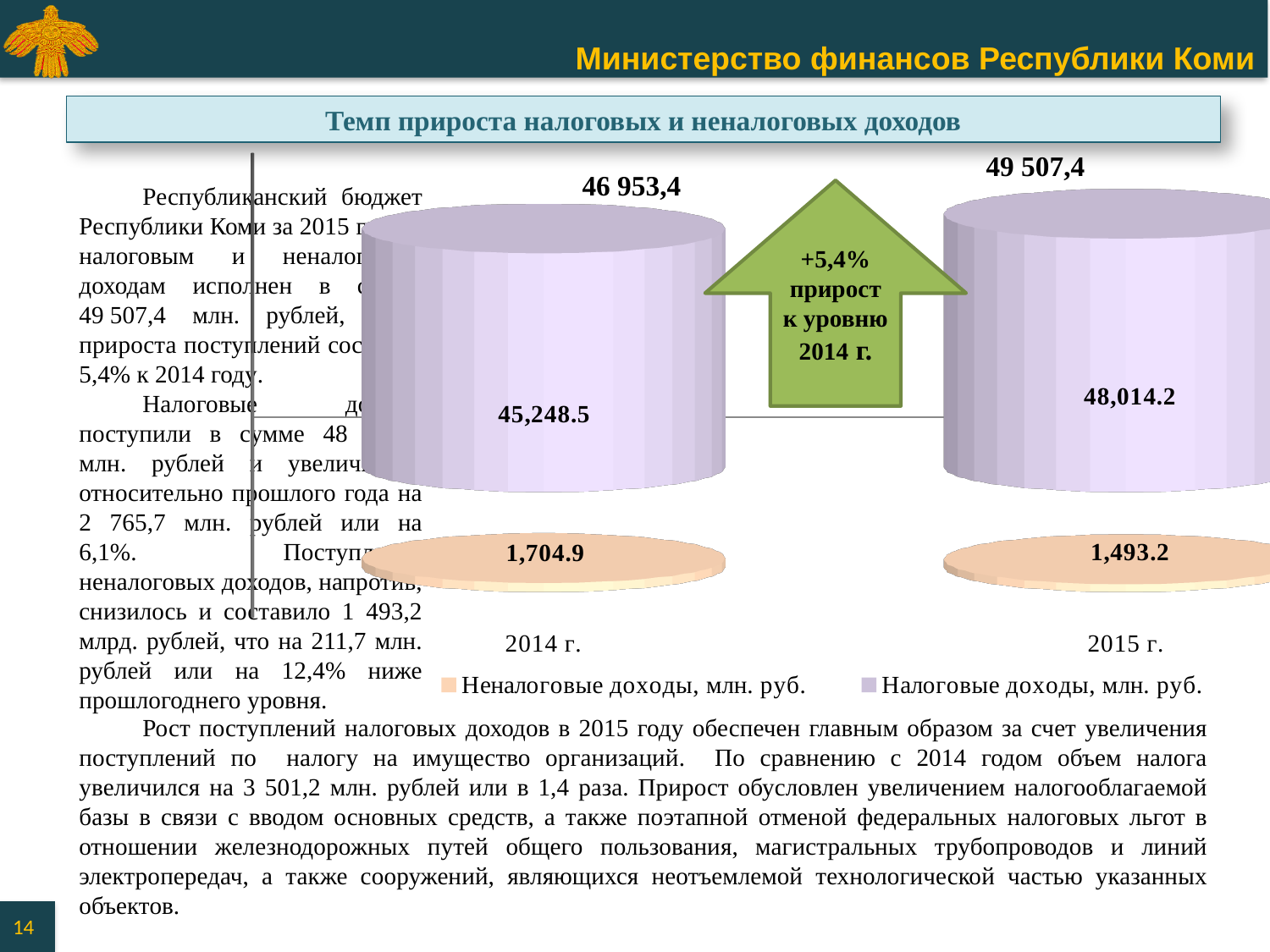

Темп прироста налоговых и неналоговых доходов

[unsupported chart]

49 507,4
46 953,4
Республиканский бюджет Республики Коми за 2015 год по налоговым и неналоговым доходам исполнен в сумме 49 507,4 млн. рублей, темп прироста поступлений составил 5,4% к 2014 году.
Налоговые доходы поступили в сумме 48 014,2 млн. рублей и увеличились относительно прошлого года на 2 765,7 млн. рублей или на 6,1%. Поступление неналоговых доходов, напротив, снизилось и составило 1 493,2 млрд. рублей, что на 211,7 млн. рублей или на 12,4% ниже прошлогоднего уровня.
+5,4% прирост к уровню 2014 г.
Рост поступлений налоговых доходов в 2015 году обеспечен главным образом за счет увеличения поступлений по  налогу на имущество организаций.  По сравнению с 2014 годом объем налога увеличился на 3 501,2 млн. рублей или в 1,4 раза. Прирост обусловлен увеличением налогооблагаемой базы в связи с вводом основных средств, а также поэтапной отменой федеральных налоговых льгот в отношении железнодорожных путей общего пользования, магистральных трубопроводов и линий электропередач, а также сооружений, являющихся неотъемлемой технологической частью указанных объектов.
14